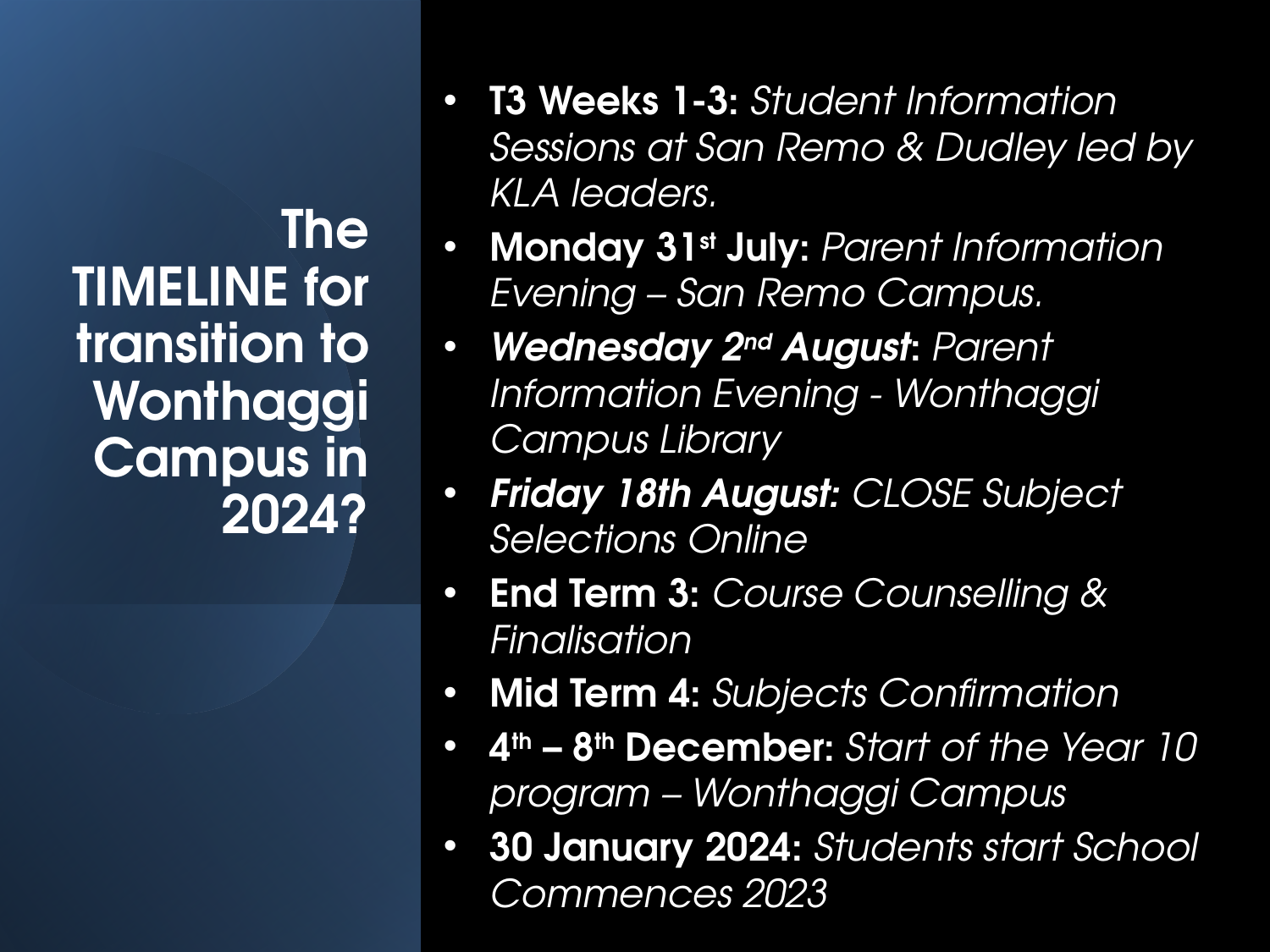

T3 Weeks 1-3: Student Information Sessions at San Remo & Dudley led by KLA leaders.
Monday 31st July: Parent Information Evening – San Remo Campus.
Wednesday 2nd August: Parent Information Evening - Wonthaggi Campus Library
Friday 18th August: CLOSE Subject Selections Online
End Term 3: Course Counselling & Finalisation
Mid Term 4: Subjects Confirmation
4th – 8th December: Start of the Year 10 program – Wonthaggi Campus
30 January 2024: Students start School Commences 2023

# The TIMELINE for transition to Wonthaggi Campus in 2024?